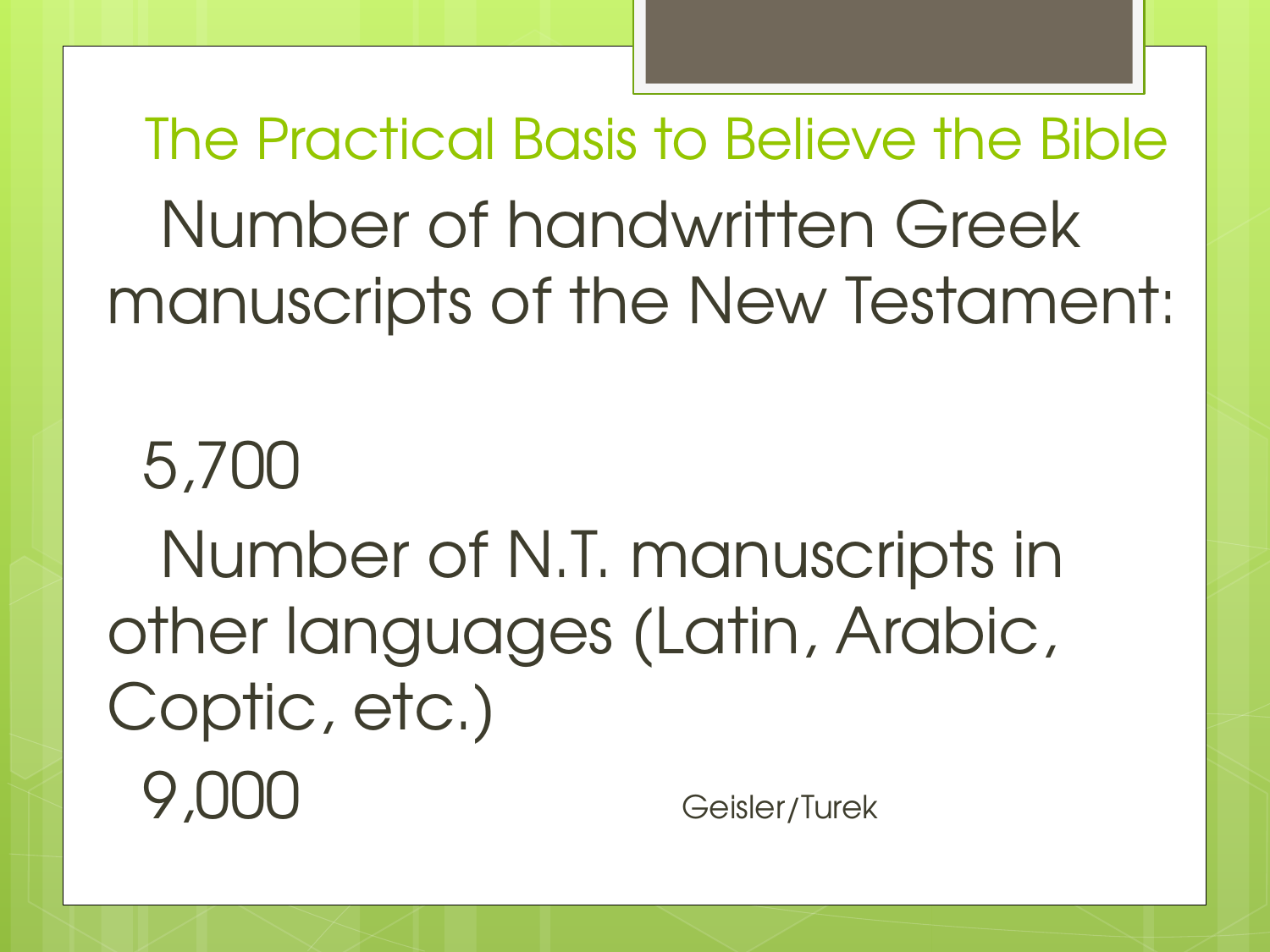

# The Practical Basis to Believe the Bible
   Number of handwritten Greek manuscripts of the New Testament:
  5,700
   Number of N.T. manuscripts in other languages (Latin, Arabic, Coptic, etc.)
  9,000                                           Geisler/Turek